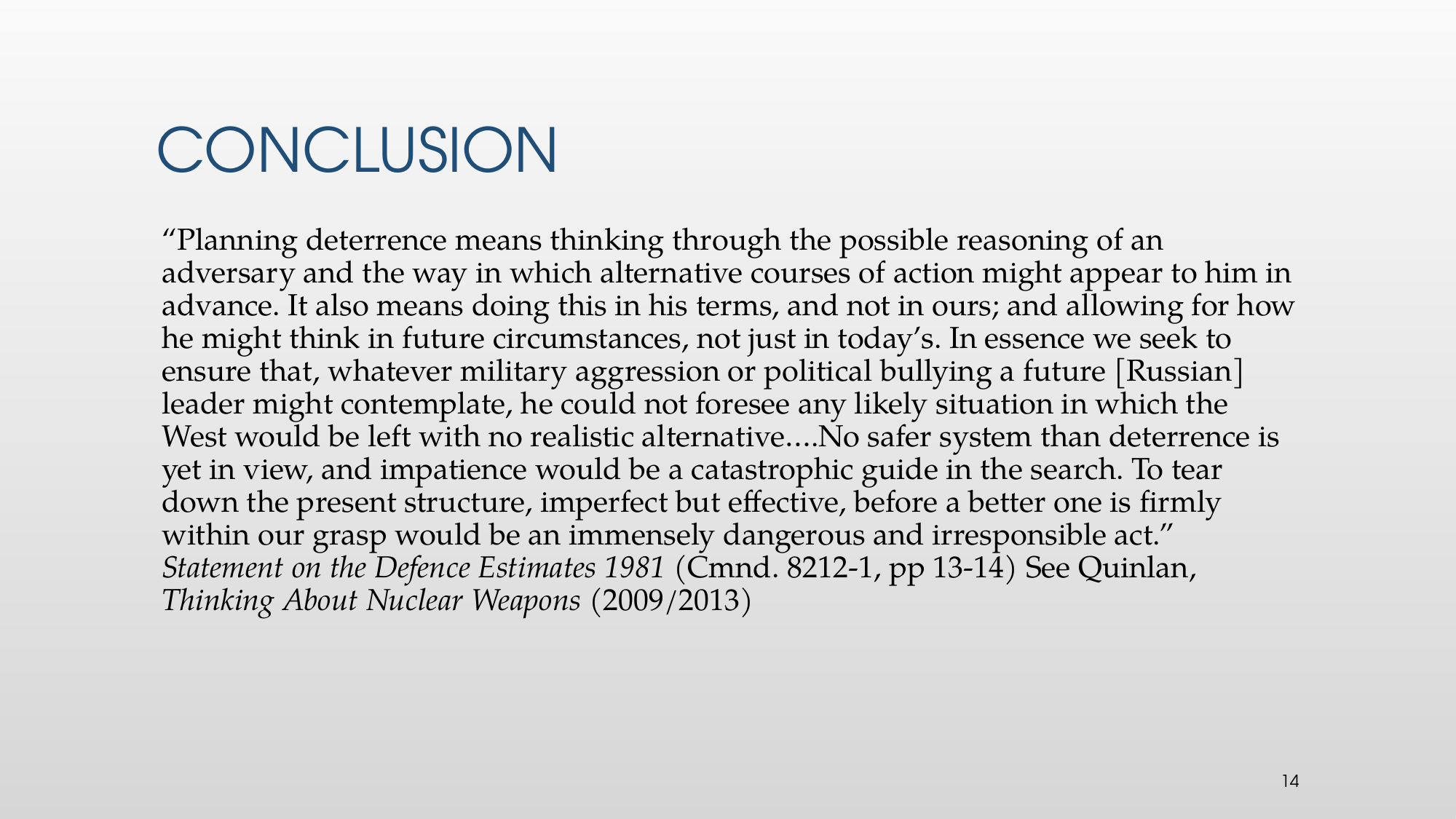

# conclusion
“Planning deterrence means thinking through the possible reasoning of an adversary and the way in which alternative courses of action might appear to him in advance. It also means doing this in his terms, and not in ours; and allowing for how he might think in future circumstances, not just in today’s. In essence we seek to ensure that, whatever military aggression or political bullying a future [Russian] leader might contemplate, he could not foresee any likely situation in which the West would be left with no realistic alternative….No safer system than deterrence is yet in view, and impatience would be a catastrophic guide in the search. To tear down the present structure, imperfect but effective, before a better one is firmly within our grasp would be an immensely dangerous and irresponsible act.” Statement on the Defence Estimates 1981 (Cmnd. 8212-1, pp 13-14) See Quinlan, Thinking About Nuclear Weapons (2009/2013)
14